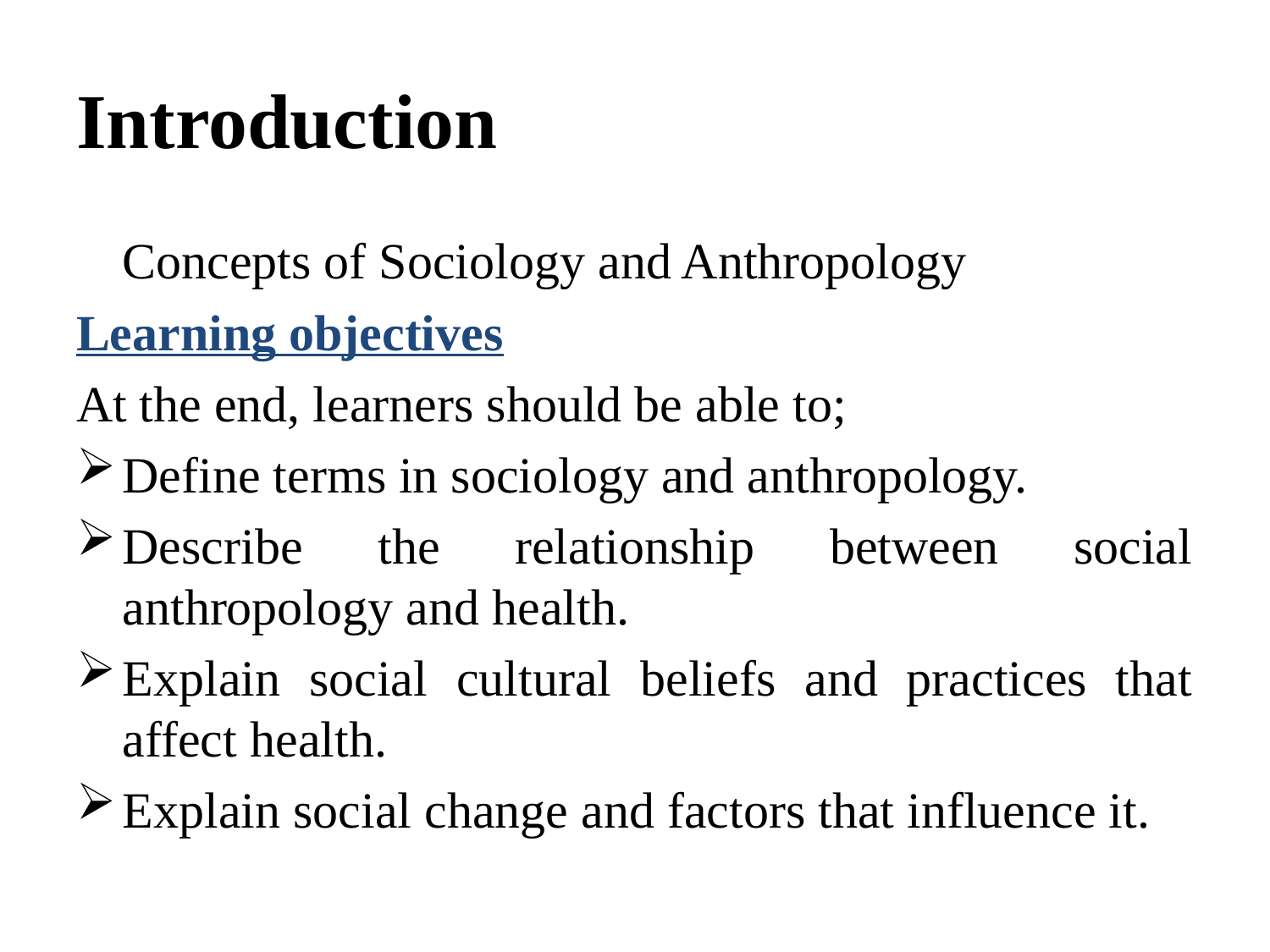

# Introduction
	Concepts of Sociology and Anthropology
Learning objectives
At the end, learners should be able to;
Define terms in sociology and anthropology.
Describe the relationship between social anthropology and health.
Explain social cultural beliefs and practices that affect health.
Explain social change and factors that influence it.